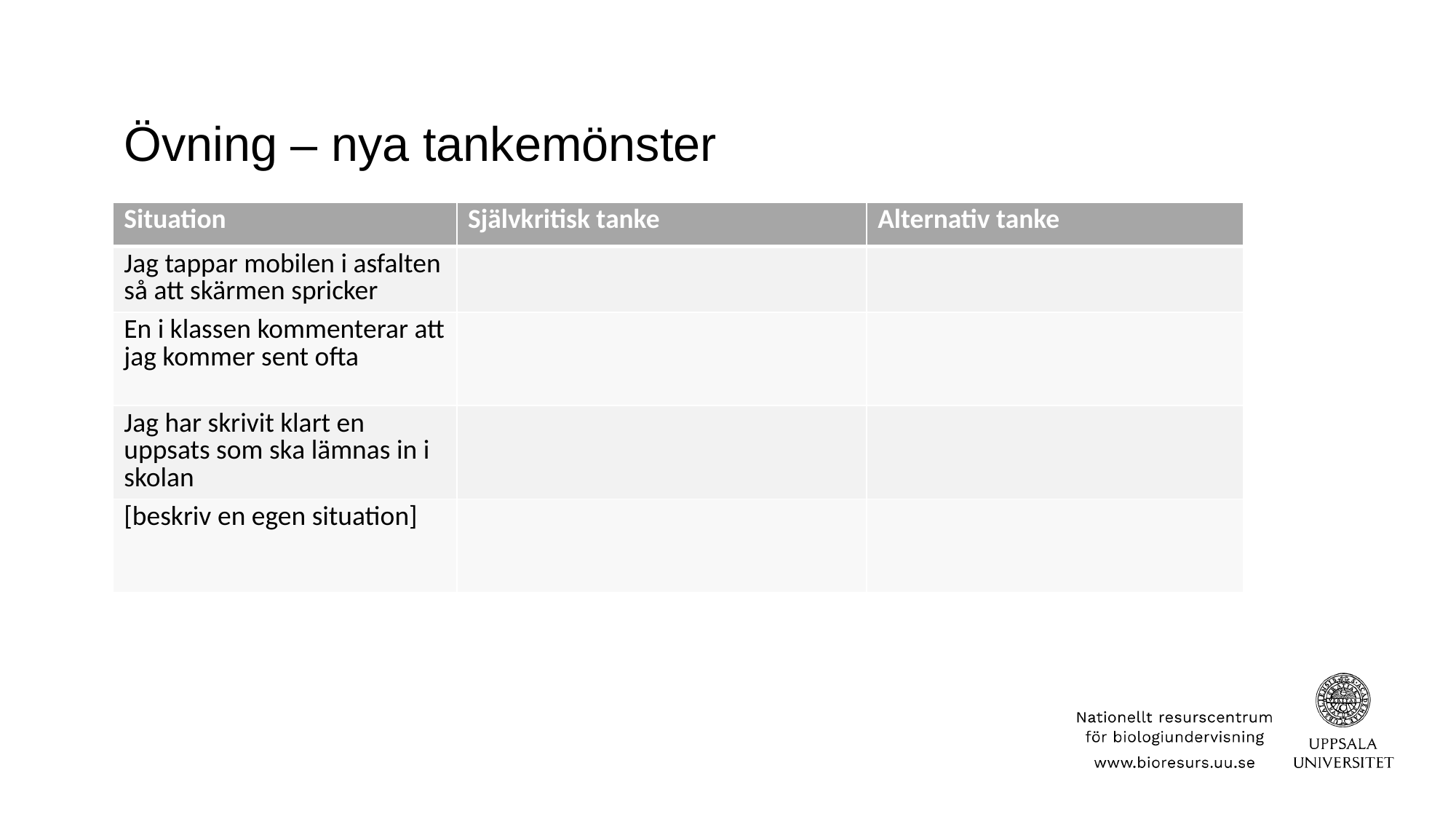

# Övning – nya tankemönster
| Situation | Självkritisk tanke | Alternativ tanke |
| --- | --- | --- |
| Jag tappar mobilen i asfalten så att skärmen spricker |  |  |
| En i klassen kommenterar att jag kommer sent ofta |  |  |
| Jag har skrivit klart en uppsats som ska lämnas in i skolan |  |  |
| [beskriv en egen situation] |  |  |